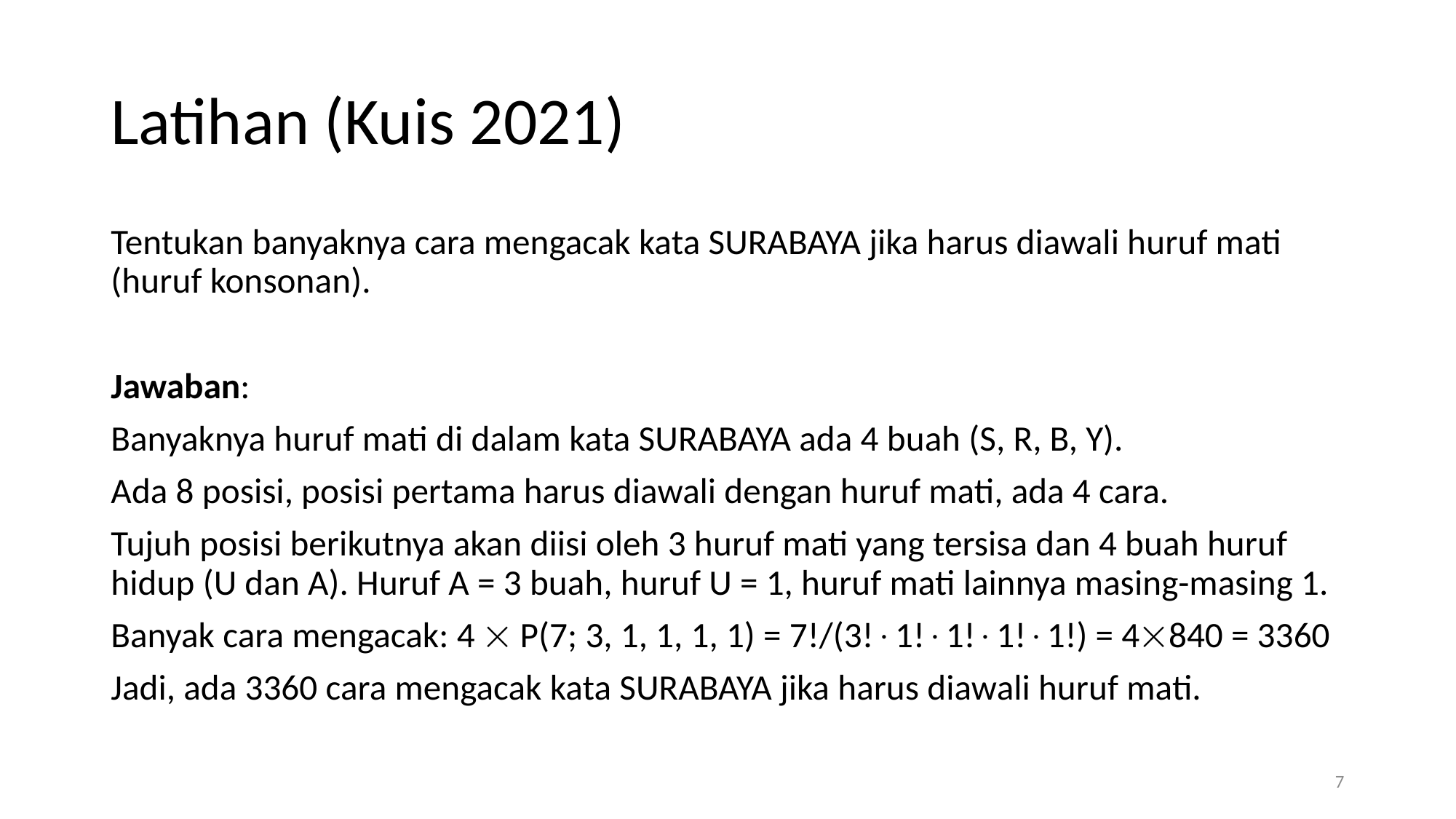

# Latihan (Kuis 2021)
Tentukan banyaknya cara mengacak kata SURABAYA jika harus diawali huruf mati (huruf konsonan).

Jawaban:
Banyaknya huruf mati di dalam kata SURABAYA ada 4 buah (S, R, B, Y).
Ada 8 posisi, posisi pertama harus diawali dengan huruf mati, ada 4 cara.
Tujuh posisi berikutnya akan diisi oleh 3 huruf mati yang tersisa dan 4 buah huruf hidup (U dan A). Huruf A = 3 buah, huruf U = 1, huruf mati lainnya masing-masing 1.
Banyak cara mengacak: 4 × P(7; 3, 1, 1, 1, 1) = 7!/(3!⋅1!⋅1!⋅1!⋅1!) = 4×840 = 3360
Jadi, ada 3360 cara mengacak kata SURABAYA jika harus diawali huruf mati.

7